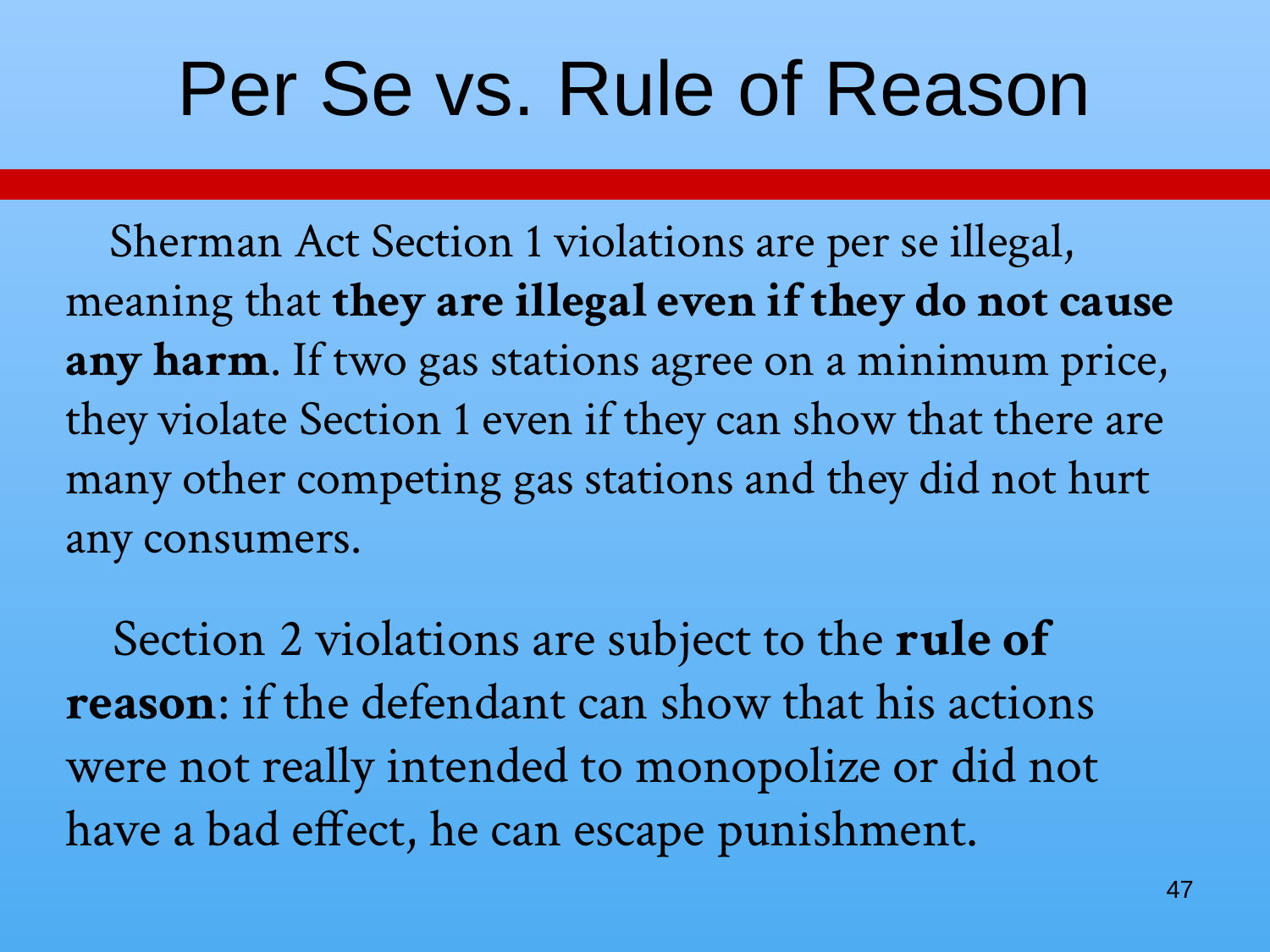

# Per Se vs. Rule of Reason
    Sherman Act Section 1 violations are per se illegal, meaning that they are illegal even if they do not cause any harm. If two gas stations agree on a minimum price, they violate Section 1 even if they can show that there are many other competing gas stations and they did not hurt any consumers.

    Section 2 violations are subject to the rule of reason: if the defendant can show that his actions were not really intended to monopolize or did not have a bad effect, he can escape punishment.
47